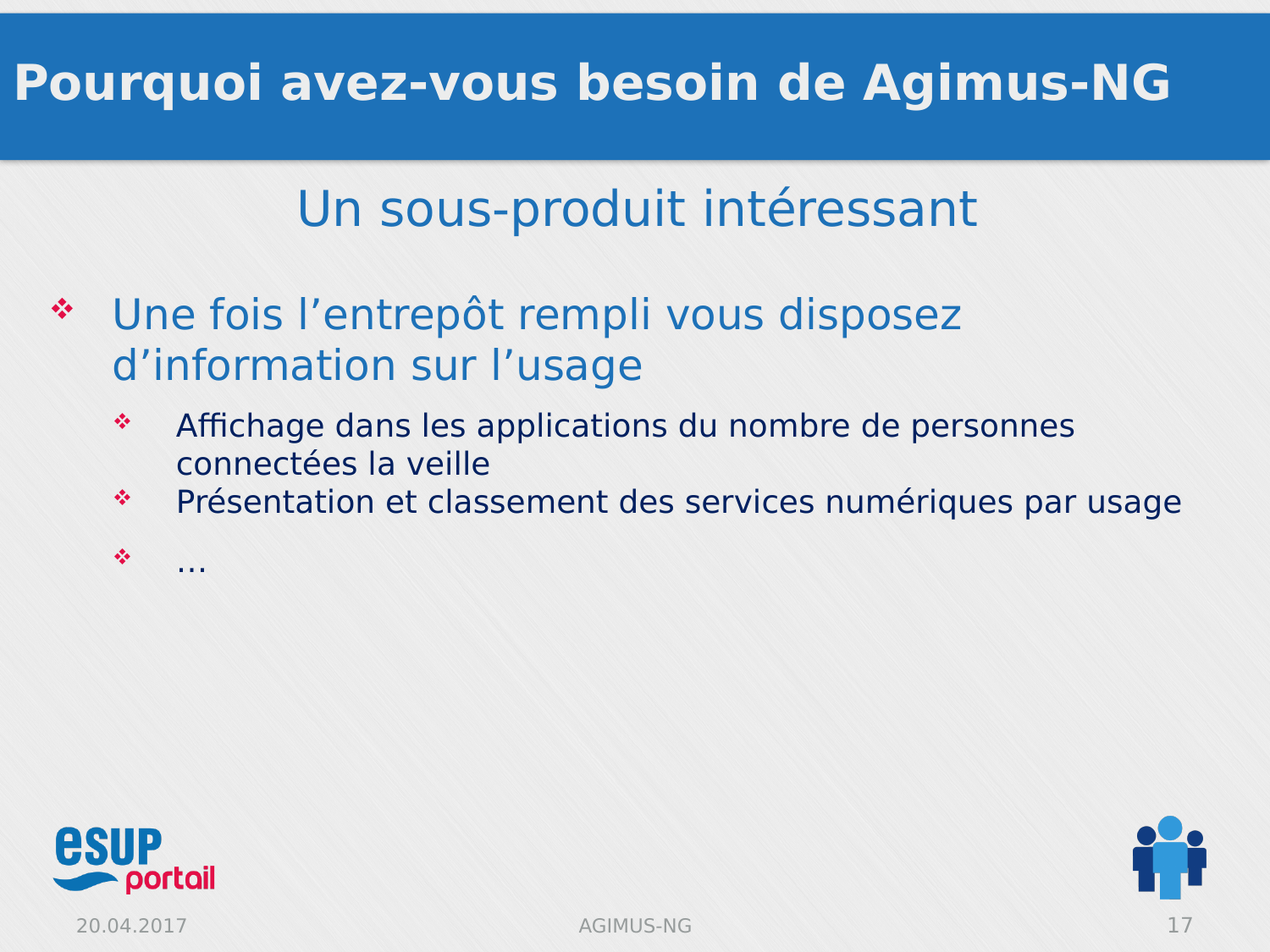

# Pourquoi avez-vous besoin de Agimus-NG
Un sous-produit intéressant

Une fois l’entrepôt rempli vous disposez d’information sur l’usage

Affichage dans les applications du nombre de personnes connectées la veille
Présentation et classement des services numériques par usage

…